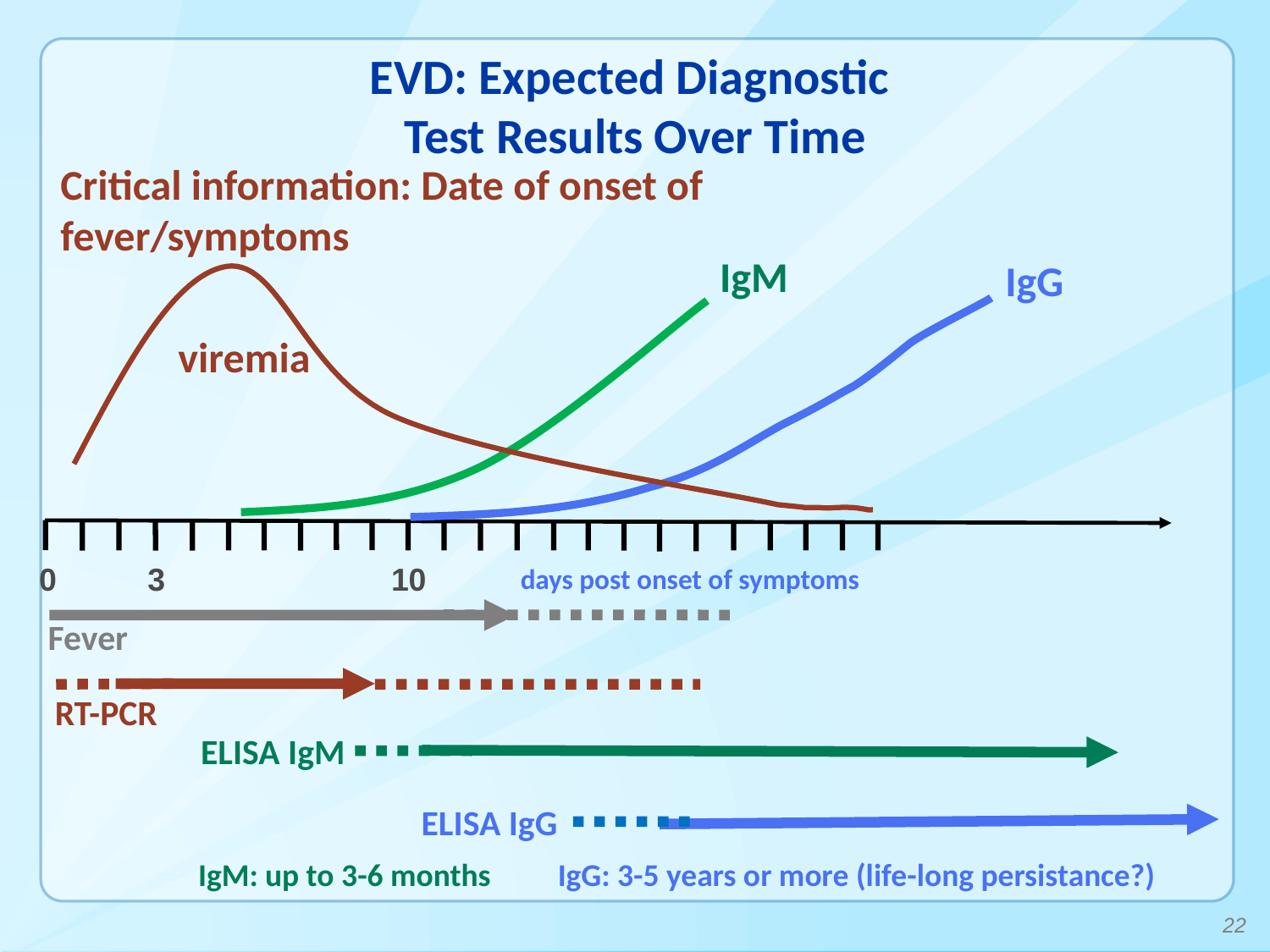

# EVD: Expected Diagnostic Test Results Over Time
Critical information: Date of onset of fever/symptoms
IgM
IgG

viremia

0
3
10
days post onset of symptoms
Fever

RT-PCR
ELISA IgM

ELISA IgG

IgM: up to 3-6 months
IgG: 3-5 years or more (life-long persistance?)
22